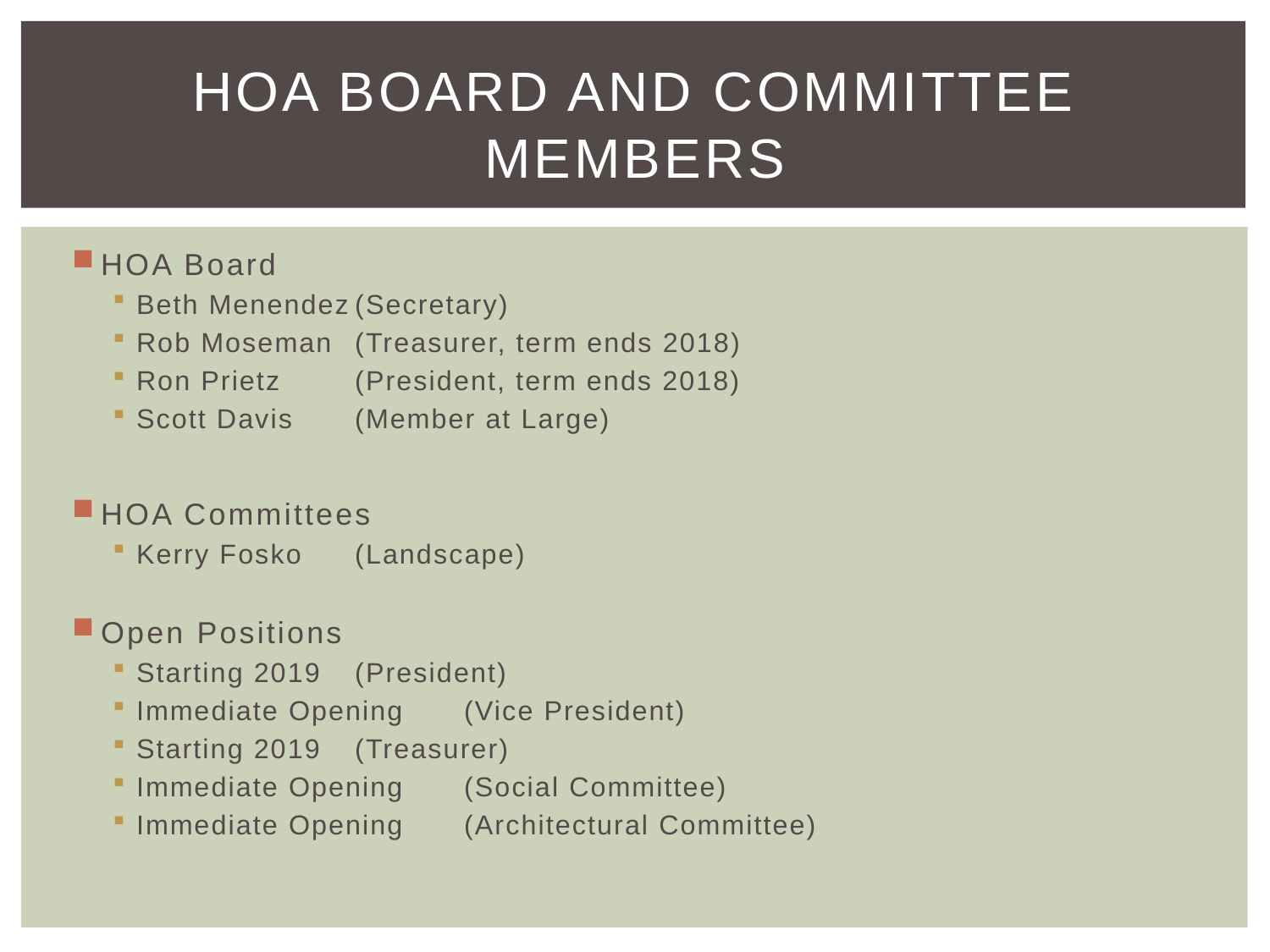

# HOA Board and committee members
HOA Board
Beth Menendez		(Secretary)
Rob Moseman 		(Treasurer, term ends 2018)
Ron Prietz 			(President, term ends 2018)
Scott Davis			(Member at Large)

HOA Committees
Kerry Fosko			(Landscape)

Open Positions
Starting 2019 		(President)
Immediate Opening		(Vice President)
Starting 2019		(Treasurer)
Immediate Opening		(Social Committee)
Immediate Opening		(Architectural Committee)